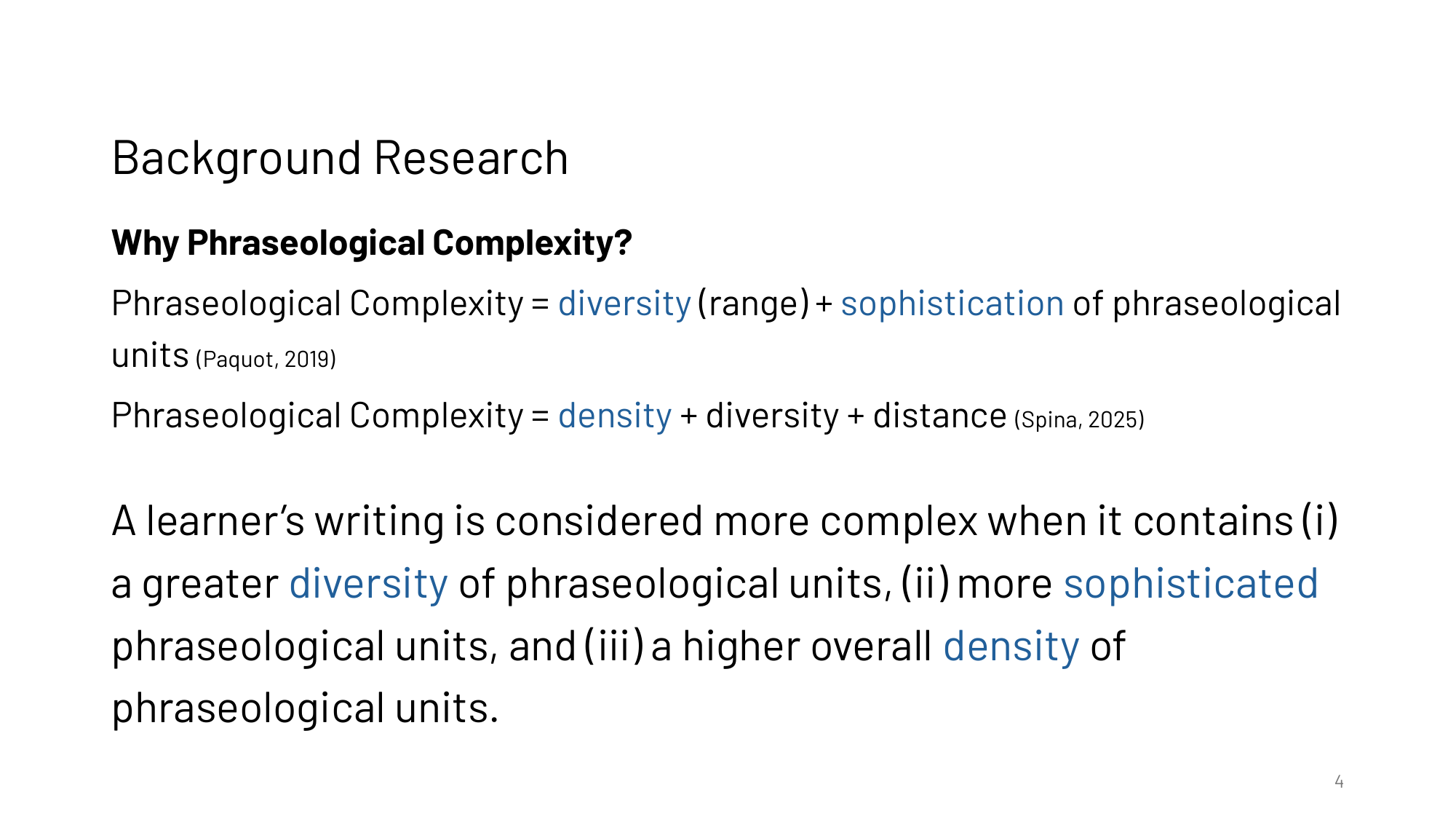

# Background Research
Why Phraseological Complexity?
Phraseological Complexity = diversity (range) + sophistication of phraseological units (Paquot, 2019)
Phraseological Complexity = density + diversity + distance (Spina, 2025)

A learner’s writing is considered more complex when it contains (i) a greater diversity of phraseological units, (ii) more sophisticated phraseological units, and (iii) a higher overall density of phraseological units.

4